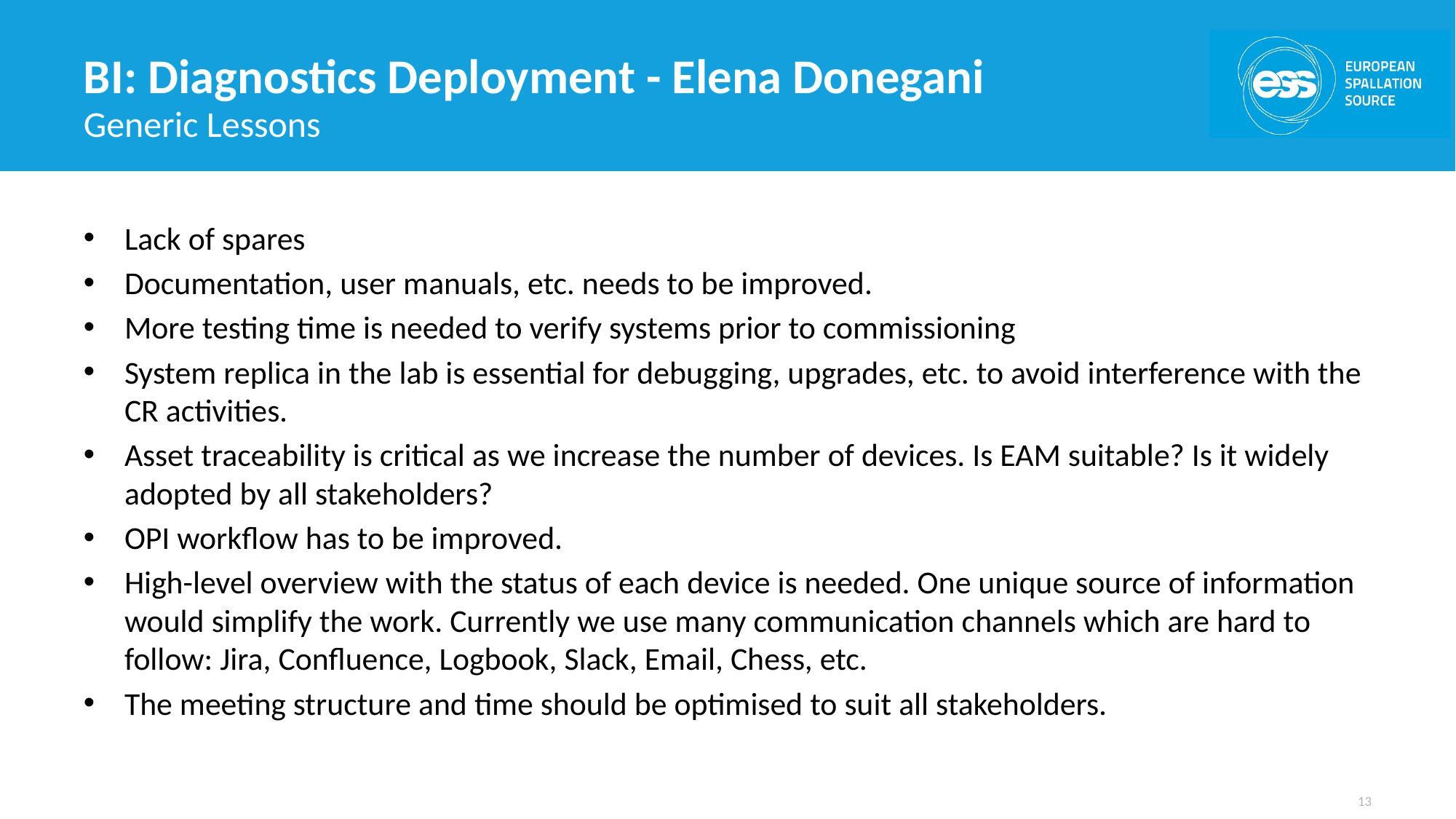

# BI: Diagnostics Deployment - Elena Donegani
Generic Lessons
Lack of spares
Documentation, user manuals, etc. needs to be improved.
More testing time is needed to verify systems prior to commissioning
System replica in the lab is essential for debugging, upgrades, etc. to avoid interference with the CR activities.
Asset traceability is critical as we increase the number of devices. Is EAM suitable? Is it widely adopted by all stakeholders?
OPI workflow has to be improved.
High-level overview with the status of each device is needed. One unique source of information would simplify the work. Currently we use many communication channels which are hard to follow: Jira, Confluence, Logbook, Slack, Email, Chess, etc.
The meeting structure and time should be optimised to suit all stakeholders.

13